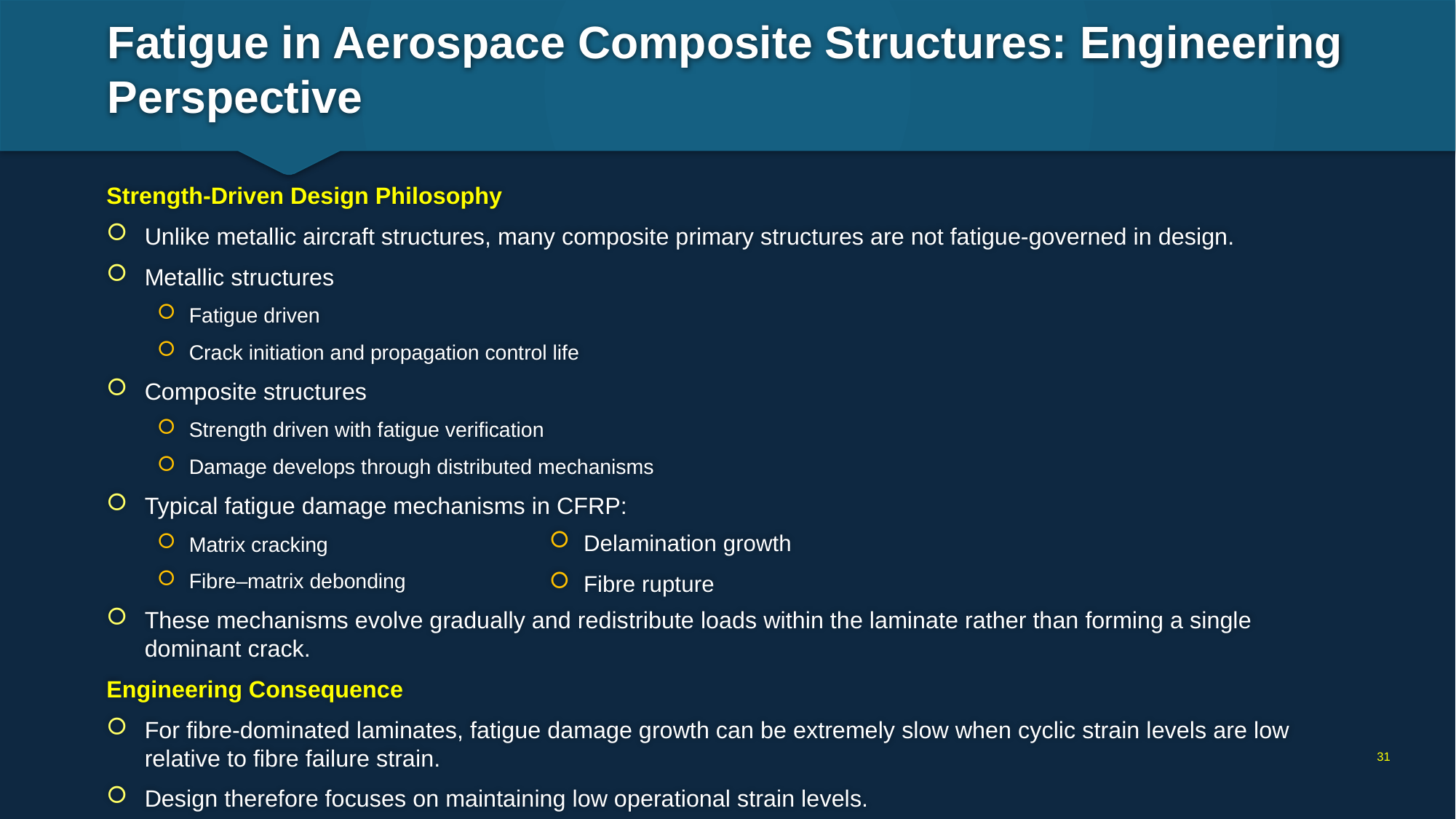

# Fatigue in Aerospace Composite Structures: Engineering Perspective
Strength-Driven Design Philosophy
Unlike metallic aircraft structures, many composite primary structures are not fatigue-governed in design.
Metallic structures
Fatigue driven
Crack initiation and propagation control life
Composite structures
Strength driven with fatigue verification
Damage develops through distributed mechanisms
Typical fatigue damage mechanisms in CFRP:
Matrix cracking
Fibre–matrix debonding
These mechanisms evolve gradually and redistribute loads within the laminate rather than forming a single dominant crack.
Engineering Consequence
For fibre-dominated laminates, fatigue damage growth can be extremely slow when cyclic strain levels are low relative to fibre failure strain.
Design therefore focuses on maintaining low operational strain levels.
Delamination growth
Fibre rupture
31